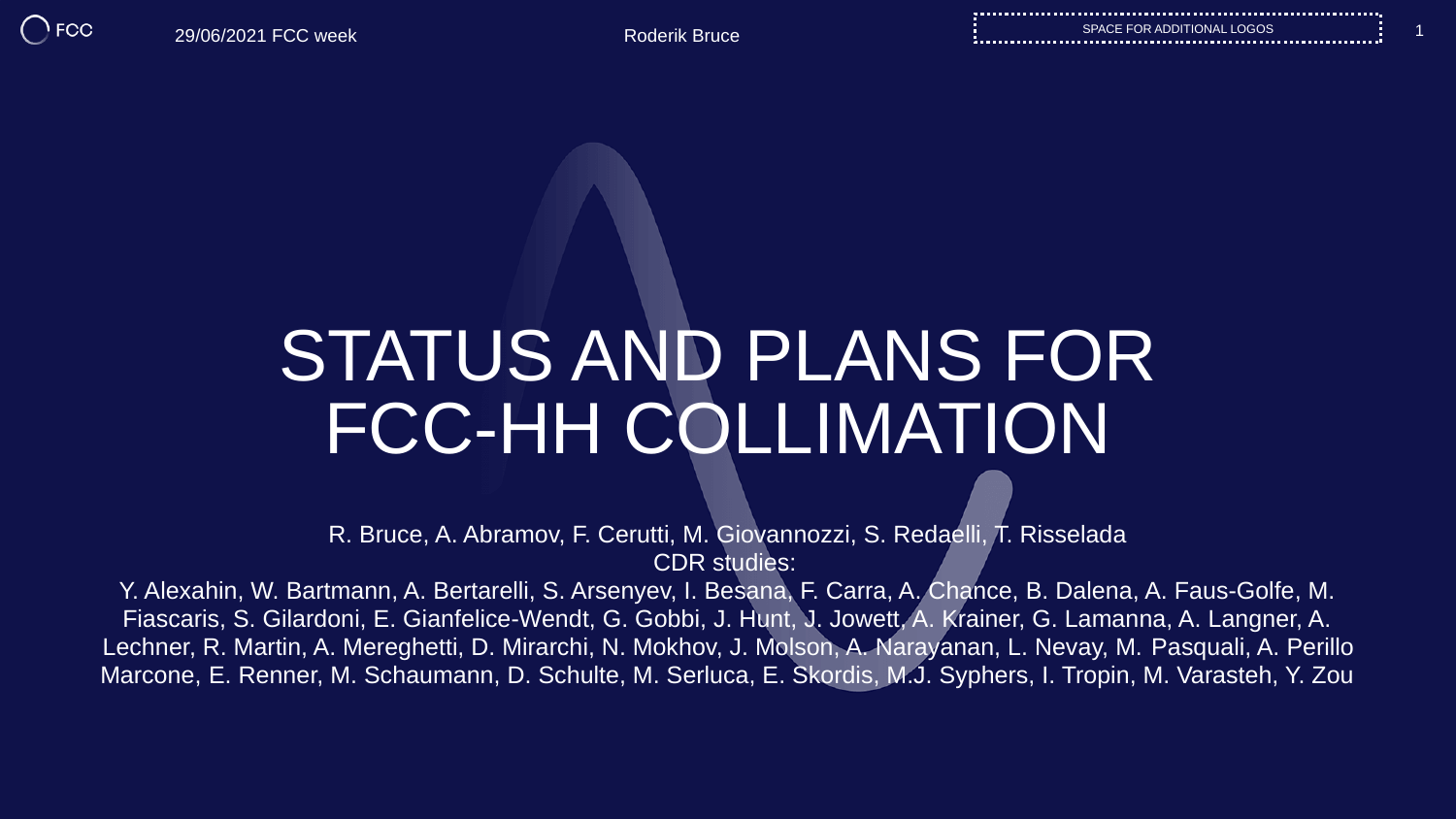

29/06/2021 FCC week
Roderik Bruce
Space for additional logos
1
# Status and plans for FCC-hh collimation
R. Bruce, A. Abramov, F. Cerutti, M. Giovannozzi, S. Redaelli, T. Risselada
CDR studies:
Y. Alexahin, W. Bartmann, A. Bertarelli, S. Arsenyev, I. Besana, F. Carra, A. Chance, B. Dalena, A. Faus-Golfe, M. Fiascaris, S. Gilardoni, E. Gianfelice-Wendt, G. Gobbi, J. Hunt, J. Jowett, A. Krainer, G. Lamanna, A. Langner, A. Lechner, R. Martin, A. Mereghetti, D. Mirarchi, N. Mokhov, J. Molson, A. Narayanan, L. Nevay, M. Pasquali, A. Perillo Marcone, E. Renner, M. Schaumann, D. Schulte, M. Serluca, E. Skordis, M.J. Syphers, I. Tropin, M. Varasteh, Y. Zou